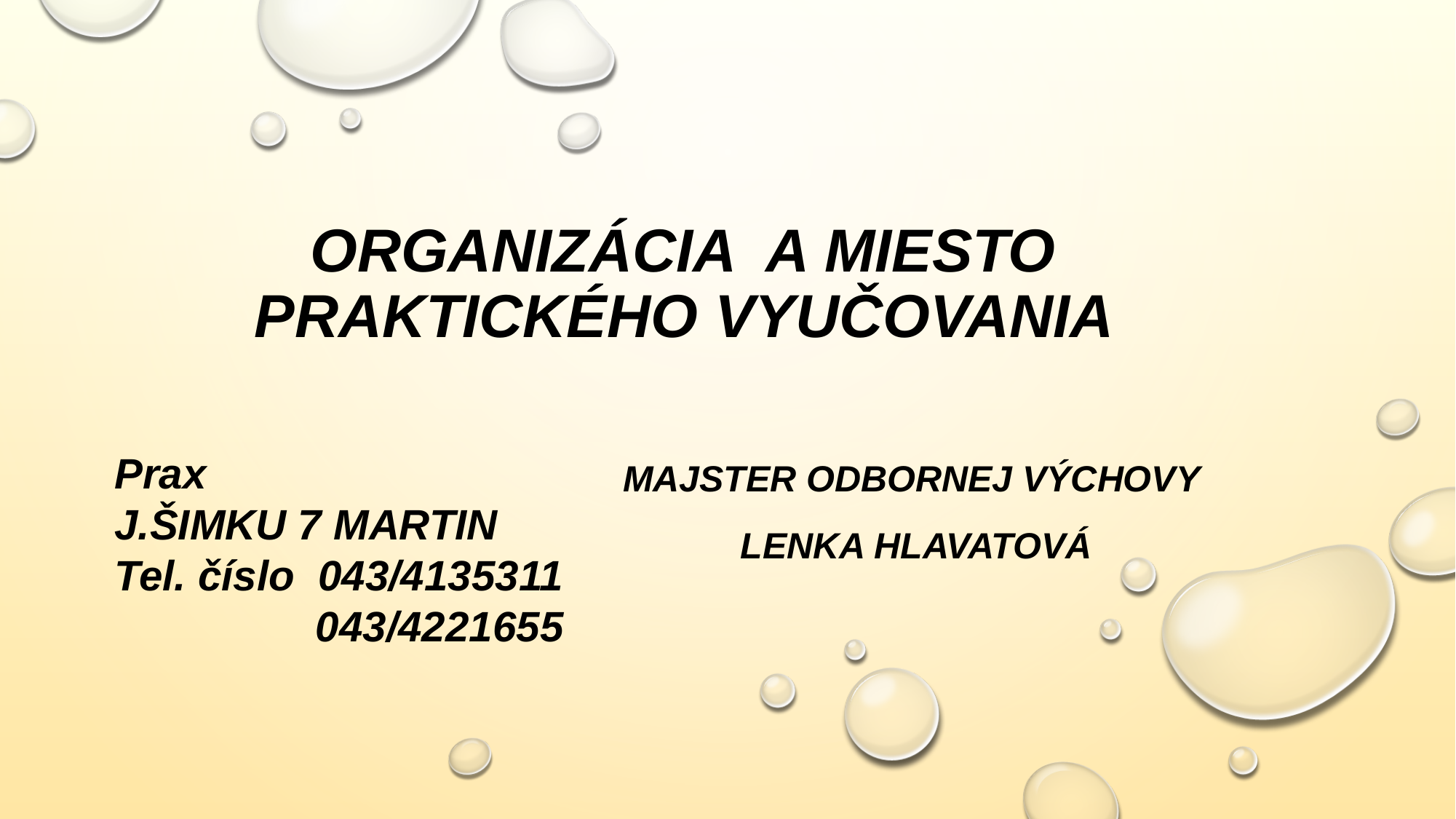

# Organizácia  a miesto  Praktického vyučovania
Prax
J.ŠIMKU 7 MARTIN
Tel. číslo  043/4135311
                 043/4221655
Majster odbornej výchovy
Lenka Hlavatová